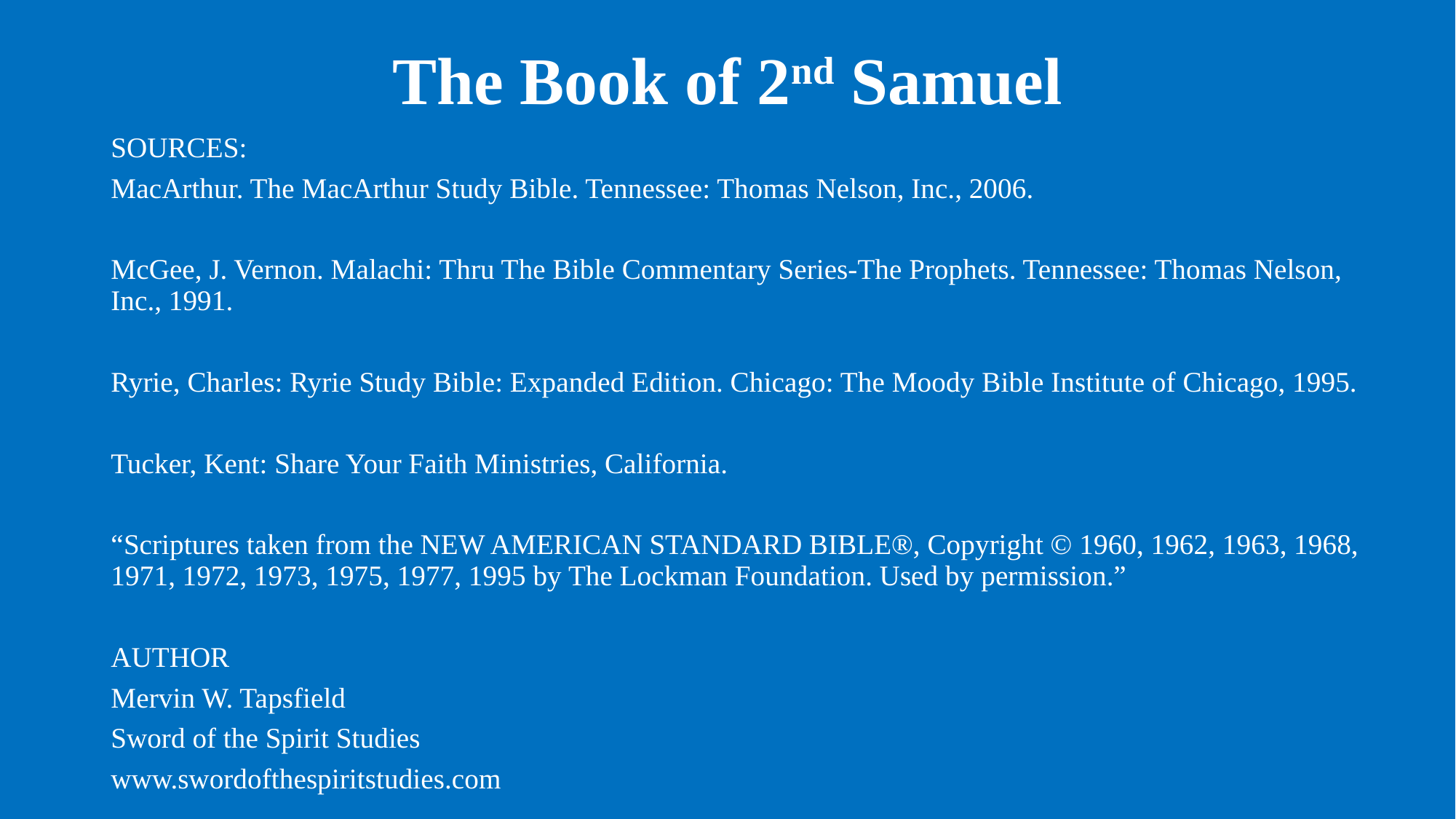

# The Book of 2nd Samuel
SOURCES:
MacArthur. The MacArthur Study Bible. Tennessee: Thomas Nelson, Inc., 2006.

McGee, J. Vernon. Malachi: Thru The Bible Commentary Series-The Prophets. Tennessee: Thomas Nelson, Inc., 1991.

Ryrie, Charles: Ryrie Study Bible: Expanded Edition. Chicago: The Moody Bible Institute of Chicago, 1995.

Tucker, Kent: Share Your Faith Ministries, California.

“Scriptures taken from the NEW AMERICAN STANDARD BIBLE®, Copyright © 1960, 1962, 1963, 1968, 1971, 1972, 1973, 1975, 1977, 1995 by The Lockman Foundation. Used by permission.”

AUTHOR
Mervin W. Tapsfield
Sword of the Spirit Studies
www.swordofthespiritstudies.com